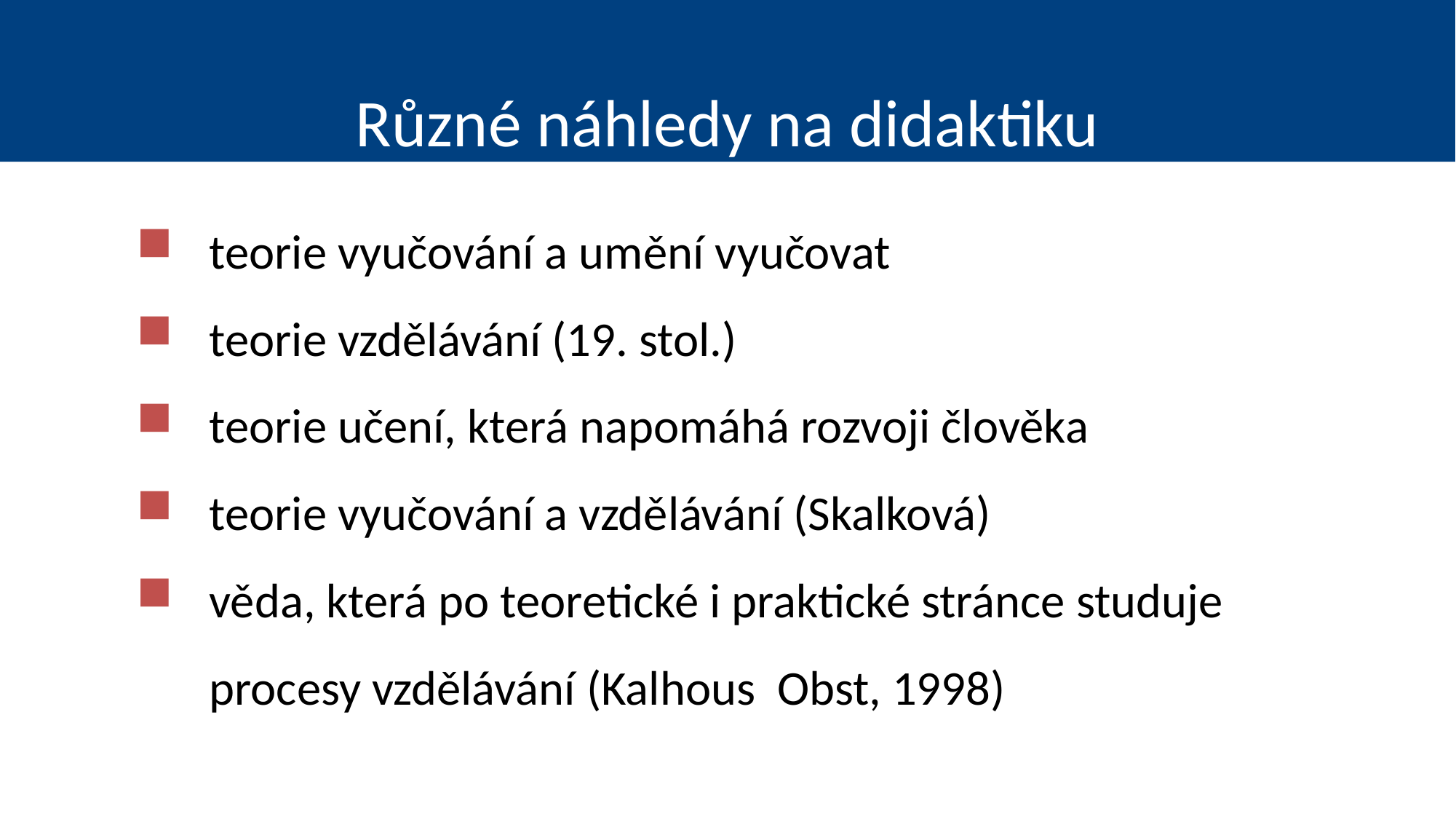

# Různé náhledy na didaktiku
teorie vyučování a umění vyučovat
teorie vzdělávání (19. stol.)
teorie učení, která napomáhá rozvoji člověka
teorie vyučování a vzdělávání (Skalková)
věda, která po teoretické i praktické stránce studuje procesy vzdělávání (Kalhous  Obst, 1998)